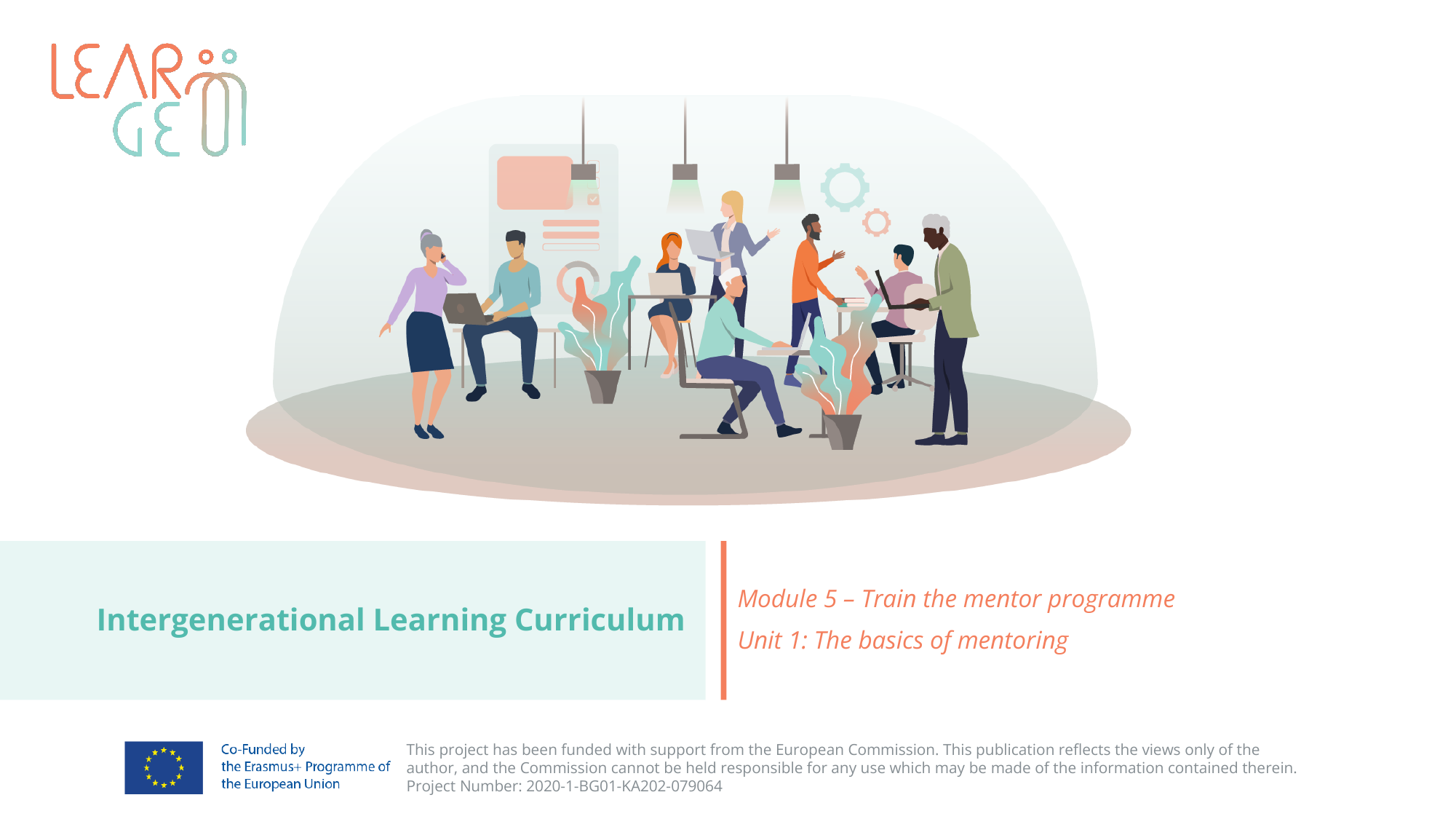

# Intergenerational Learning Curriculum
Module 5 – Train the mentor programme
Unit 1: The basics of mentoring